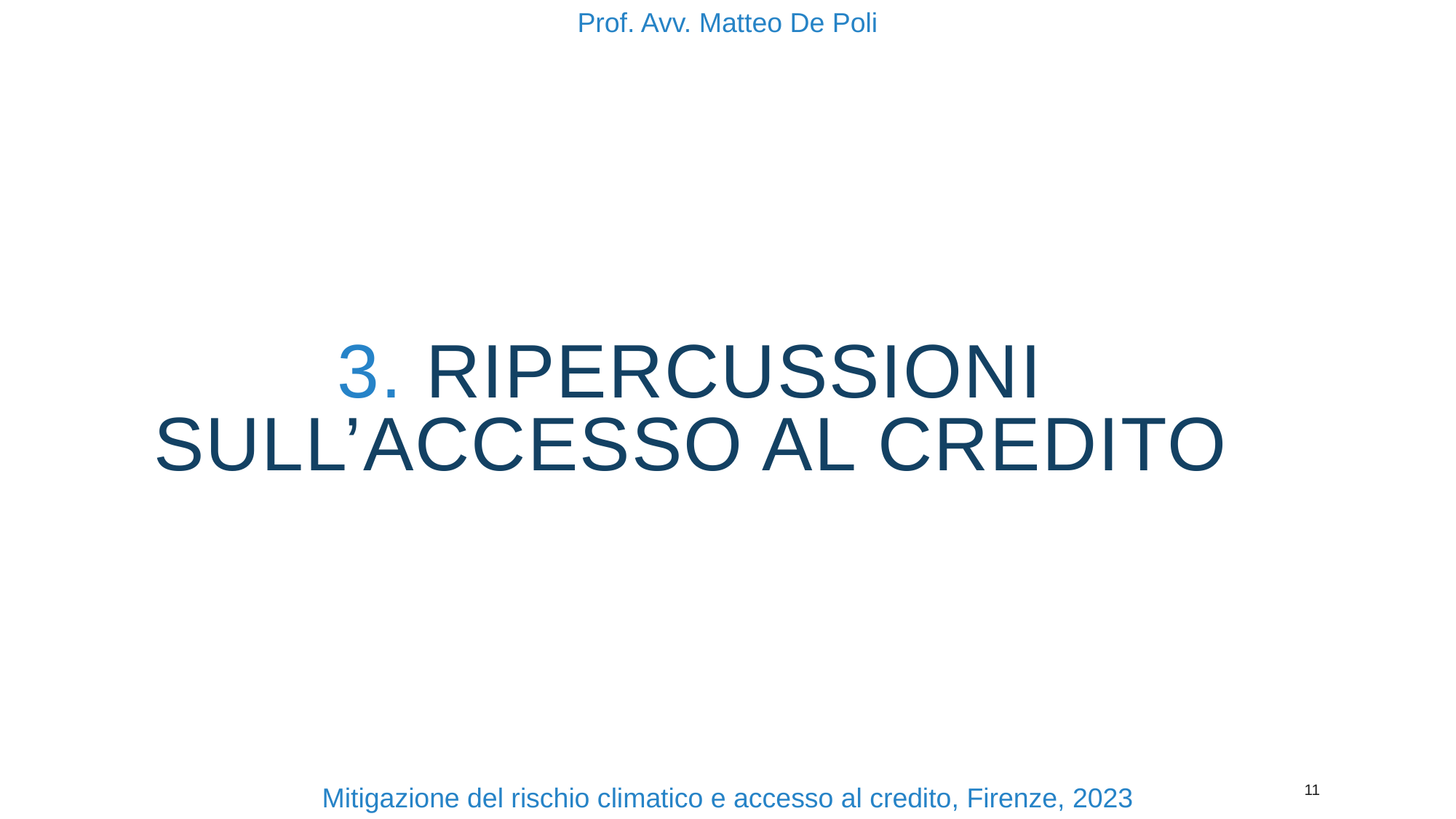

Prof. Avv. Matteo De Poli
3. ripercussioni sull’accesso al credito
11
Mitigazione del rischio climatico e accesso al credito, Firenze, 2023